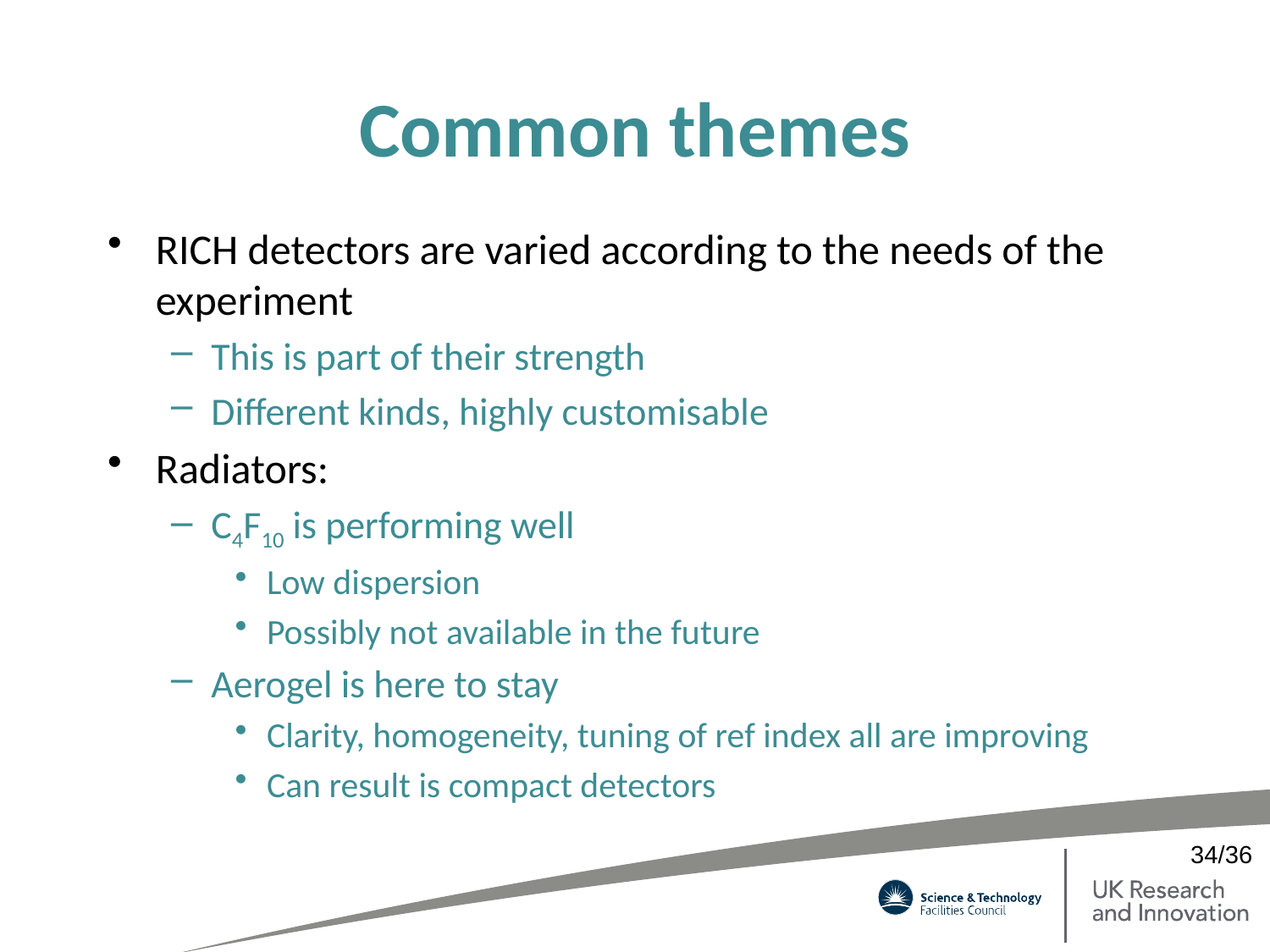

# Common themes
RICH detectors are varied according to the needs of the experiment
This is part of their strength
Different kinds, highly customisable
Radiators:
C4F10 is performing well
Low dispersion
Possibly not available in the future
Aerogel is here to stay
Clarity, homogeneity, tuning of ref index all are improving
Can result is compact detectors
34